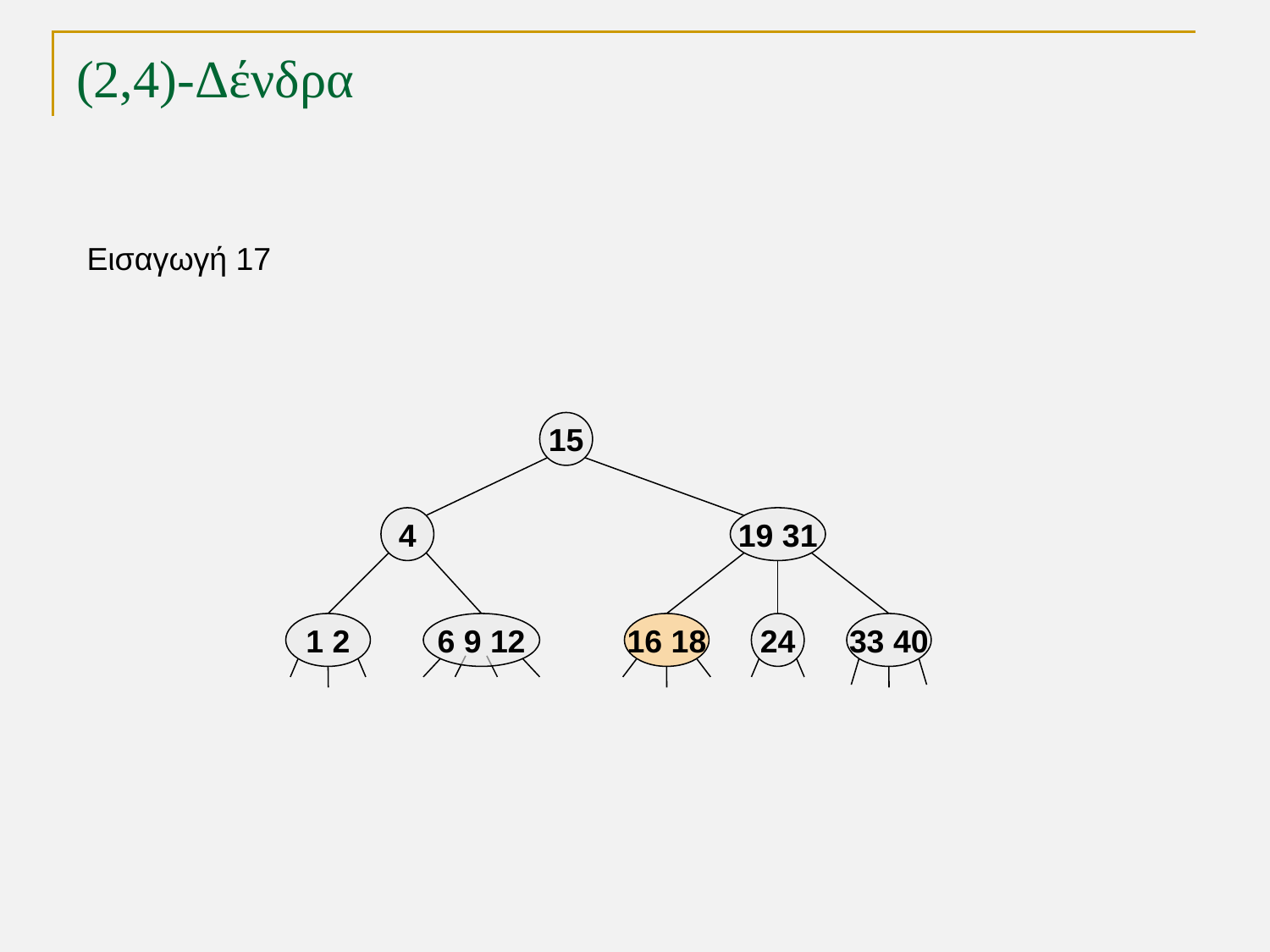

# (2,4)-Δένδρα
Εισαγωγή 17
15
4
19 31
1 2
6 9 12
16 18
24
33 40

TexPoint fonts used in EMF.
Read the TexPoint manual before you delete this box.: AAAAA